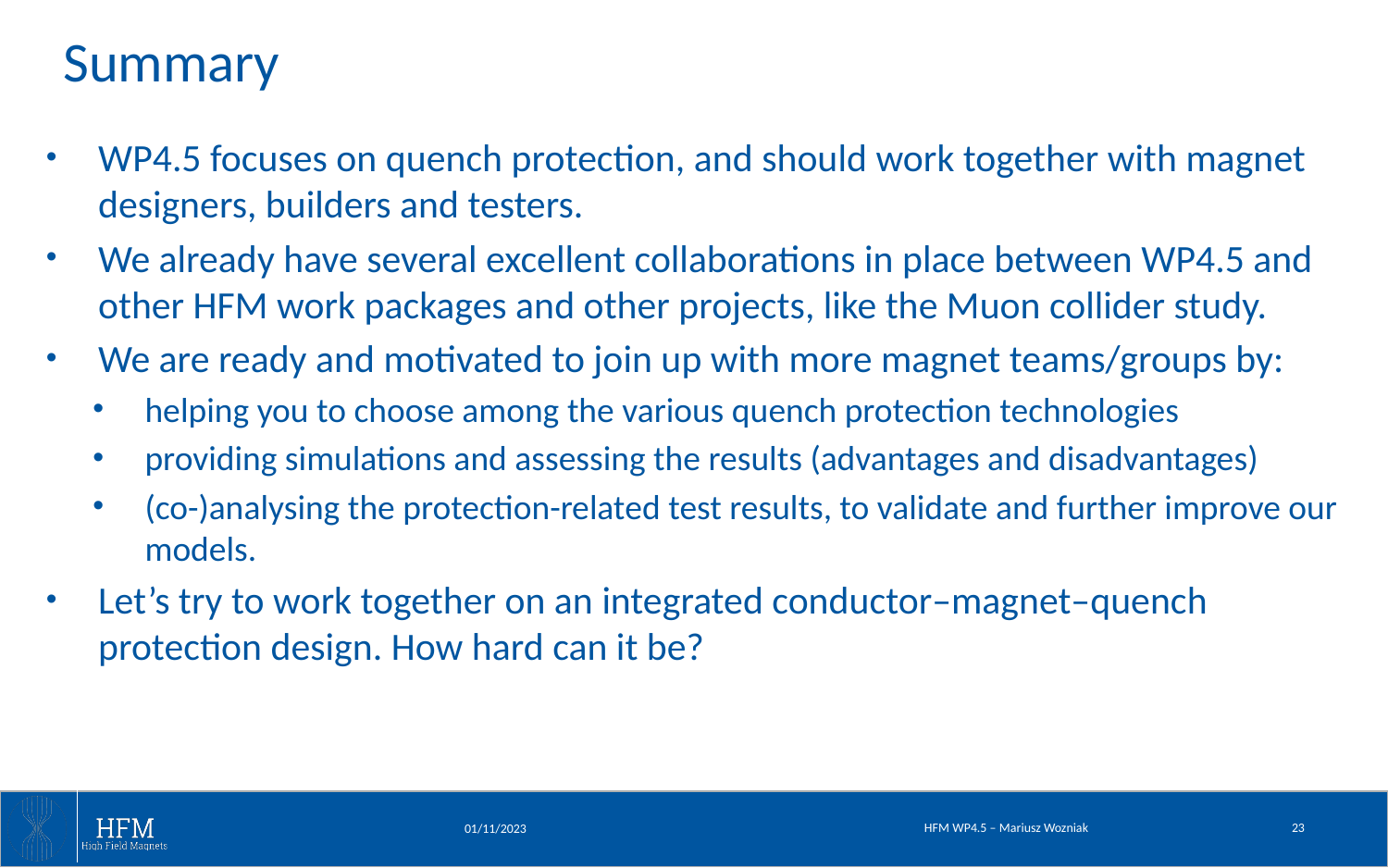

# Summary
WP4.5 focuses on quench protection, and should work together with magnet designers, builders and testers.
We already have several excellent collaborations in place between WP4.5 and other HFM work packages and other projects, like the Muon collider study.
We are ready and motivated to join up with more magnet teams/groups by:
helping you to choose among the various quench protection technologies
providing simulations and assessing the results (advantages and disadvantages)
(co-)analysing the protection-related test results, to validate and further improve our models.
Let’s try to work together on an integrated conductor–magnet–quench protection design. How hard can it be?
HFM WP4.5 – Mariusz Wozniak
23
01/11/2023